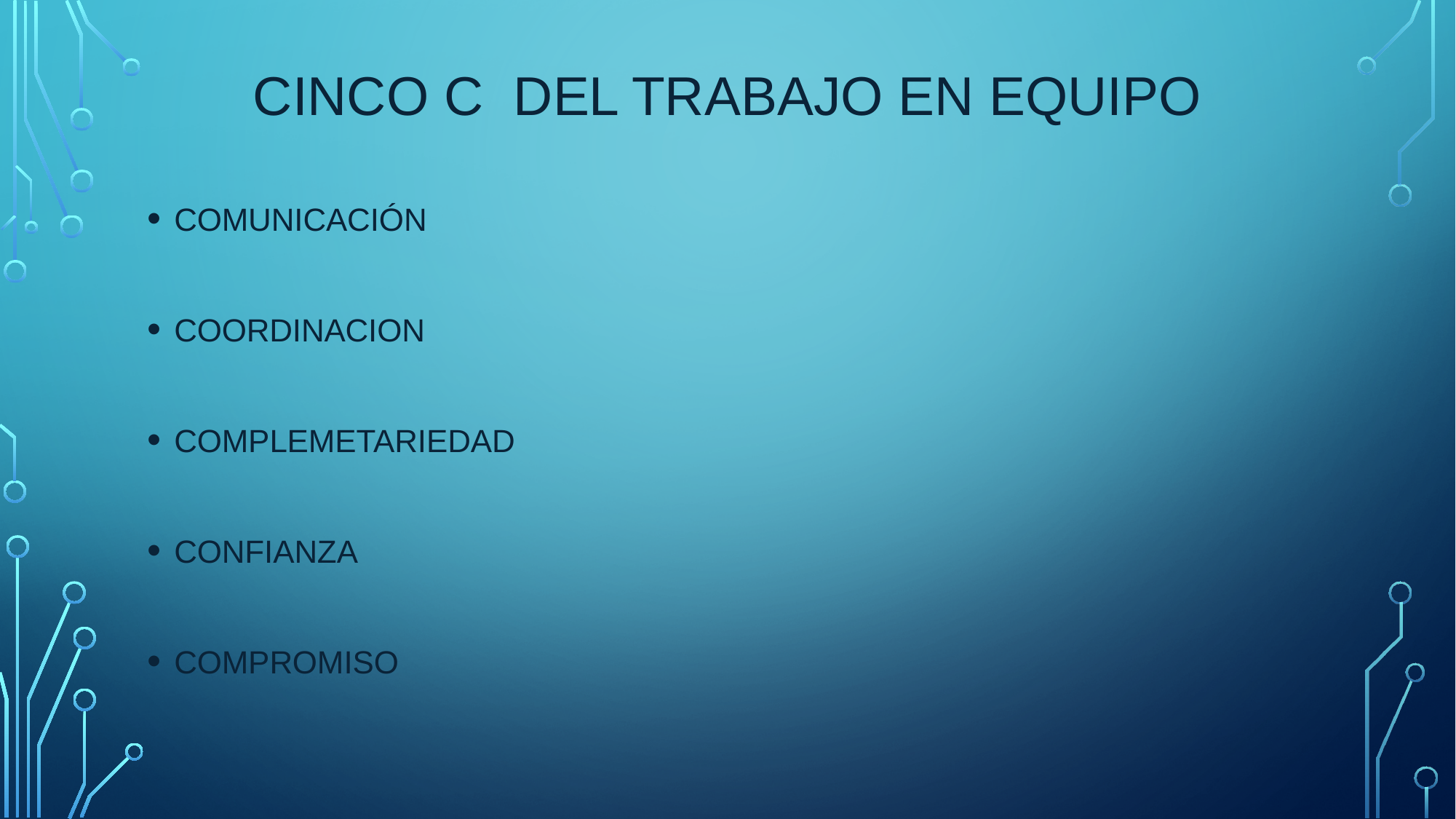

# CINCO C  DEL TRABAJO EN EQUIPO
COMUNICACIÓN

COORDINACION

COMPLEMETARIEDAD

CONFIANZA

COMPROMISO